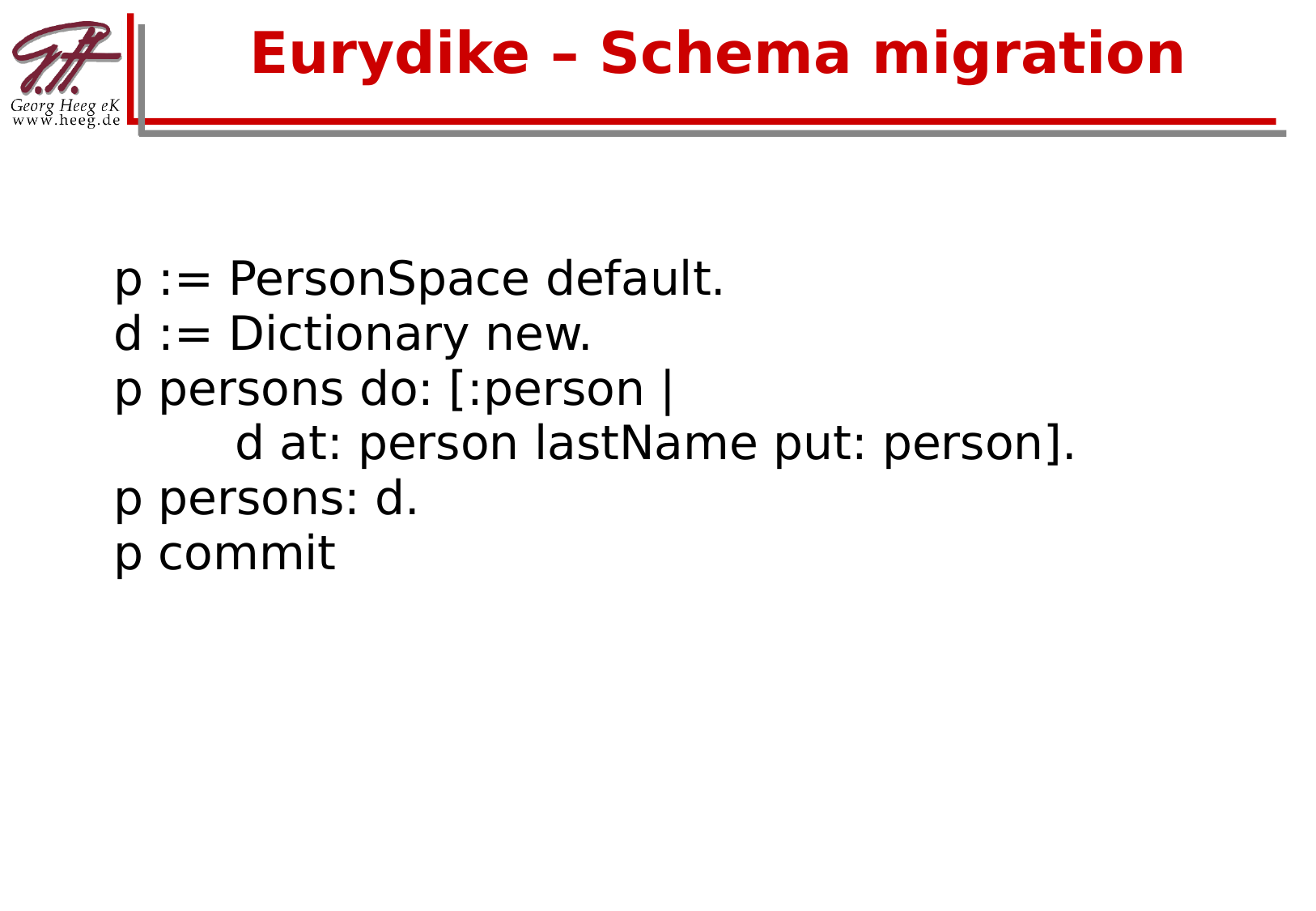

# Eurydike – Schema migration
p := PersonSpace default.
d := Dictionary new.
p persons do: [:person |
	d at: person lastName put: person].
p persons: d.
p commit